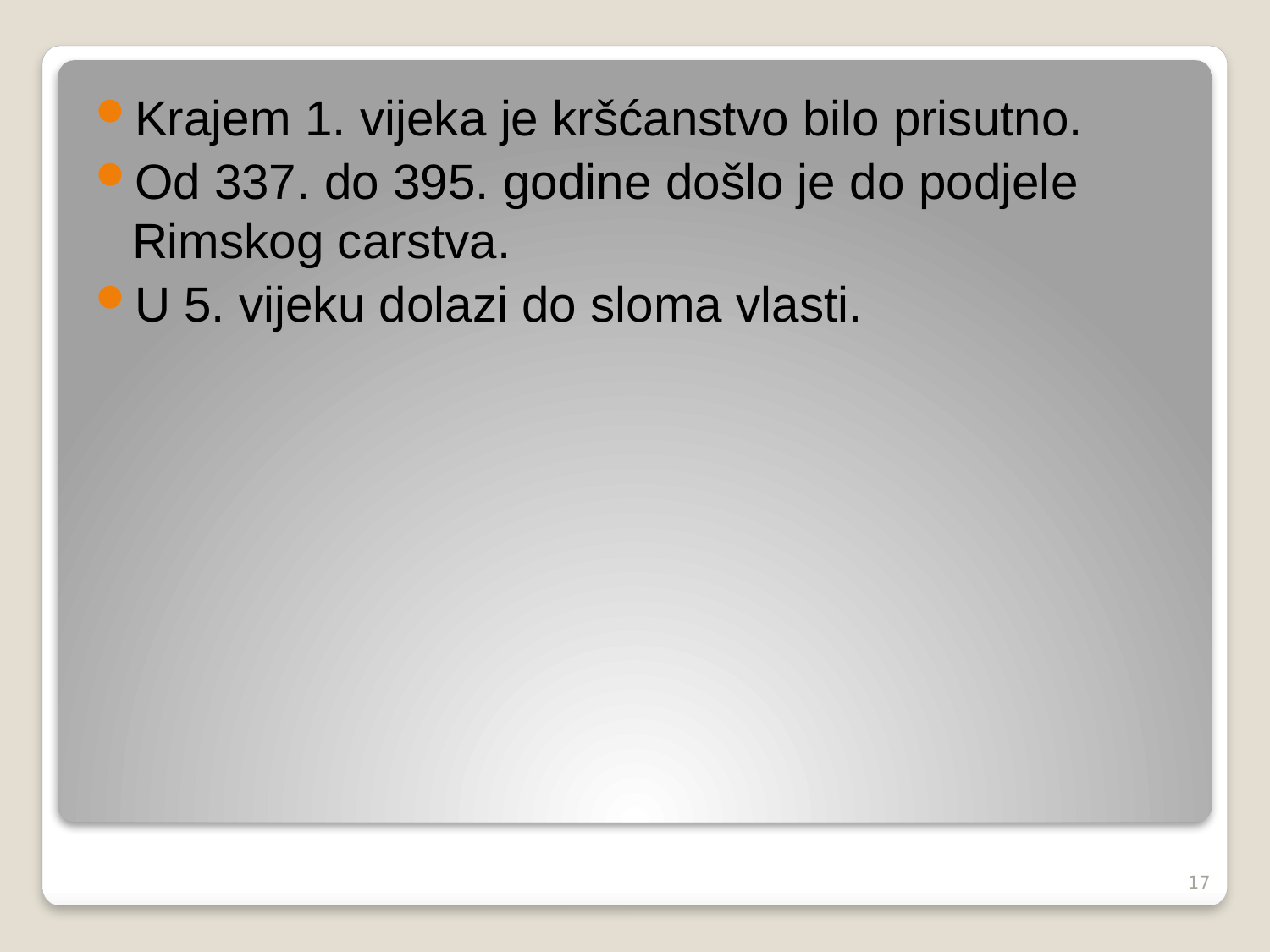

Krajem 1. vijeka je kršćanstvo bilo prisutno.
Od 337. do 395. godine došlo je do podjele Rimskog carstva.
U 5. vijeku dolazi do sloma vlasti.

#
17